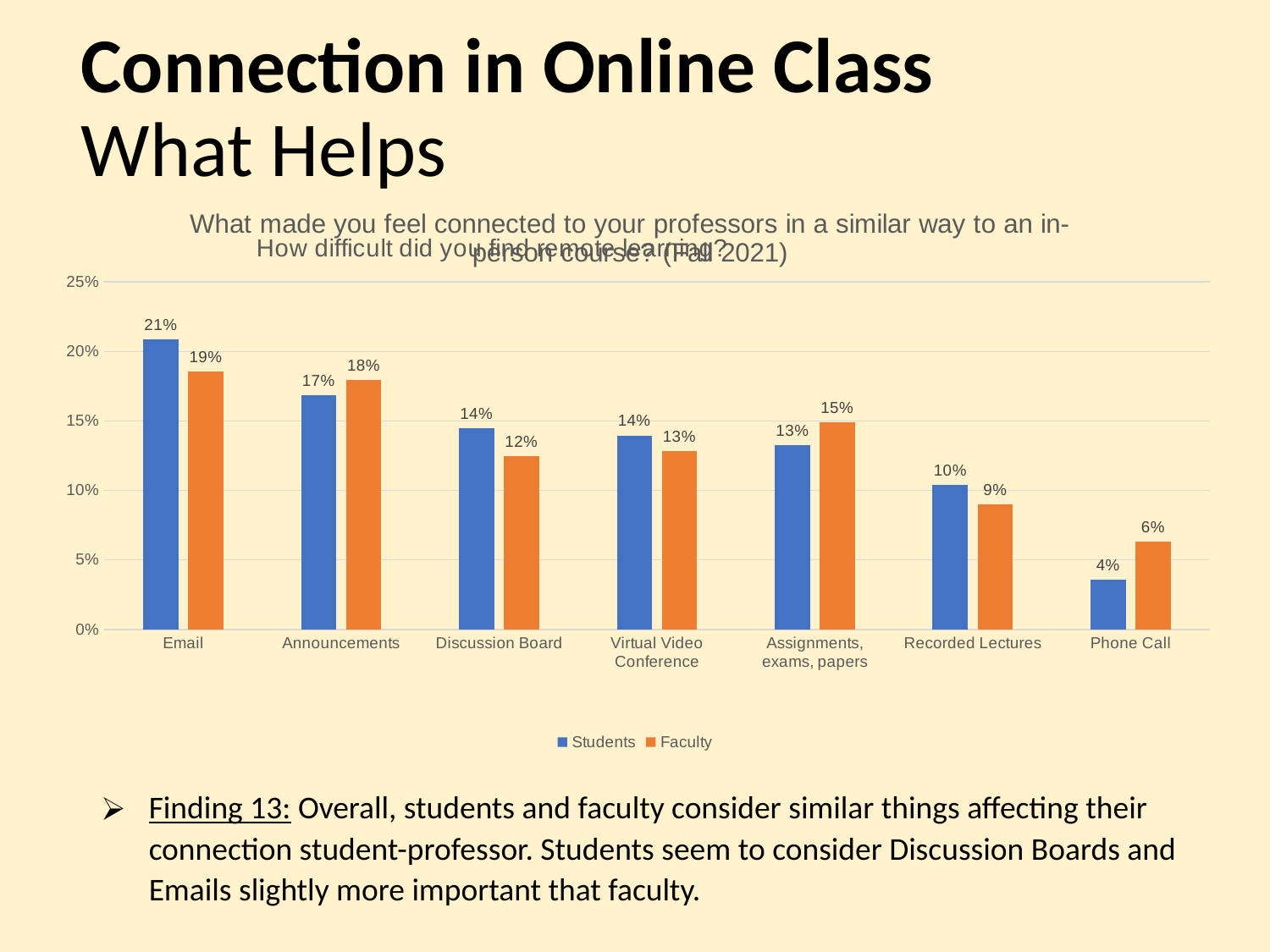

# Connection in Online Class What Helps

### Chart: What made you feel connected to your professors in a similar way to an in-person course? (Fall 2021)

| Category | Students | Faculty |
|---|---|---|
| Email | 0.20892687559354226 | 0.18571428571428572 |
| Announcements | 0.16840772396327952 | 0.17959183673469387 |
| Discussion Board | 0.14498258942703388 | 0.12448979591836734 |
| Virtual Video Conference | 0.1396011396011396 | 0.12857142857142856 |
| Assignments, exams, papers | 0.1326369104146882 | 0.1489795918367347 |
| Recorded Lectures | 0.1041468819246597 | 0.08979591836734693 |
| Phone Call | 0.035770813548591324 | 0.06326530612244897 |

### Chart: How difficult did you find remote learning?

| Category |
|---|
Finding 13: Overall, students and faculty consider similar things affecting their connection student-professor. Students seem to consider Discussion Boards and Emails slightly more important that faculty.